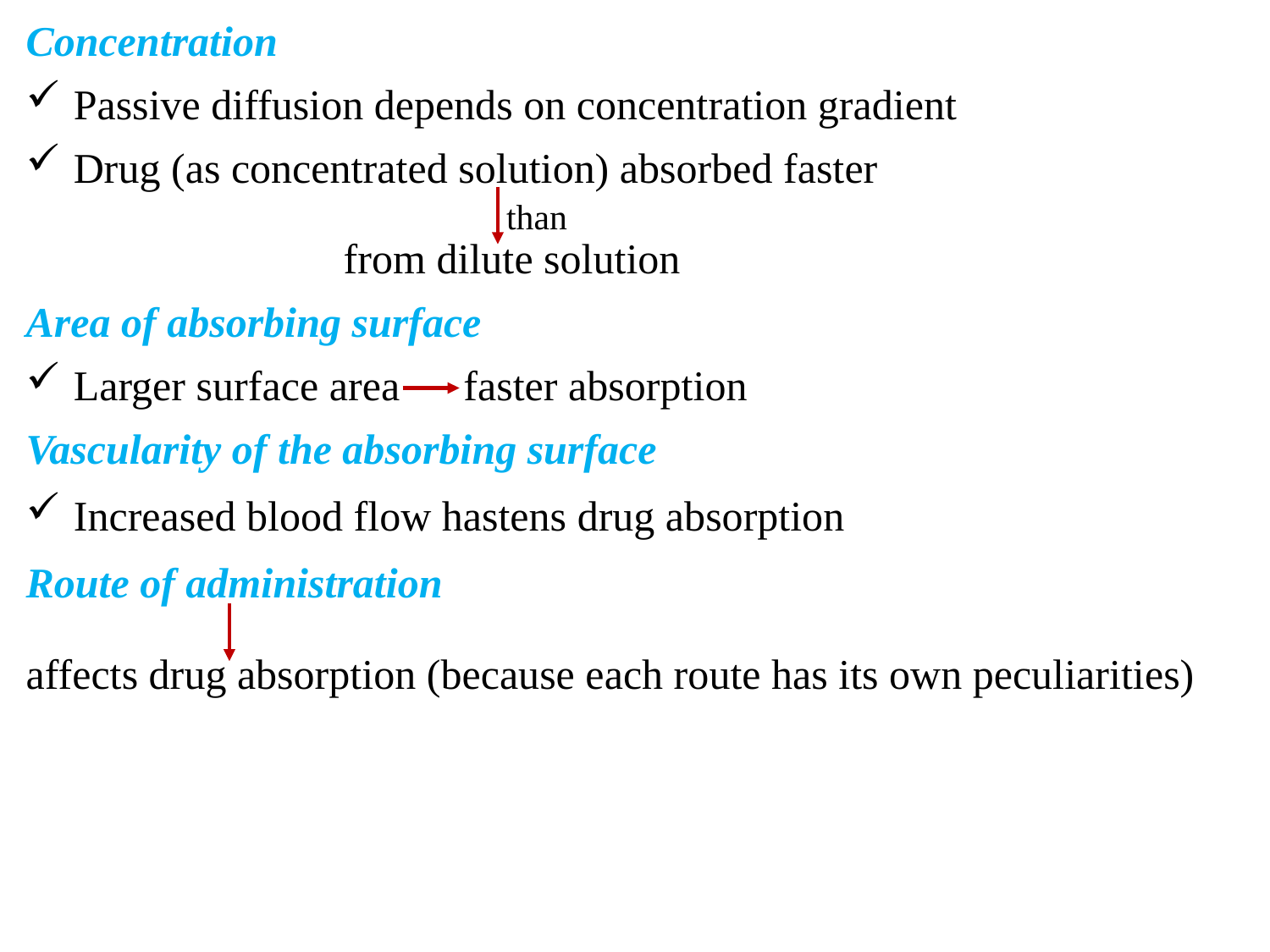

Concentration
Passive diffusion depends on concentration gradient
Drug (as concentrated solution) absorbed faster

                              from dilute solution
Area of absorbing surface
Larger surface area      faster absorption
Vascularity of the absorbing surface
Increased blood flow hastens drug absorption
Route of administration

affects drug absorption (because each route has its own peculiarities)

than